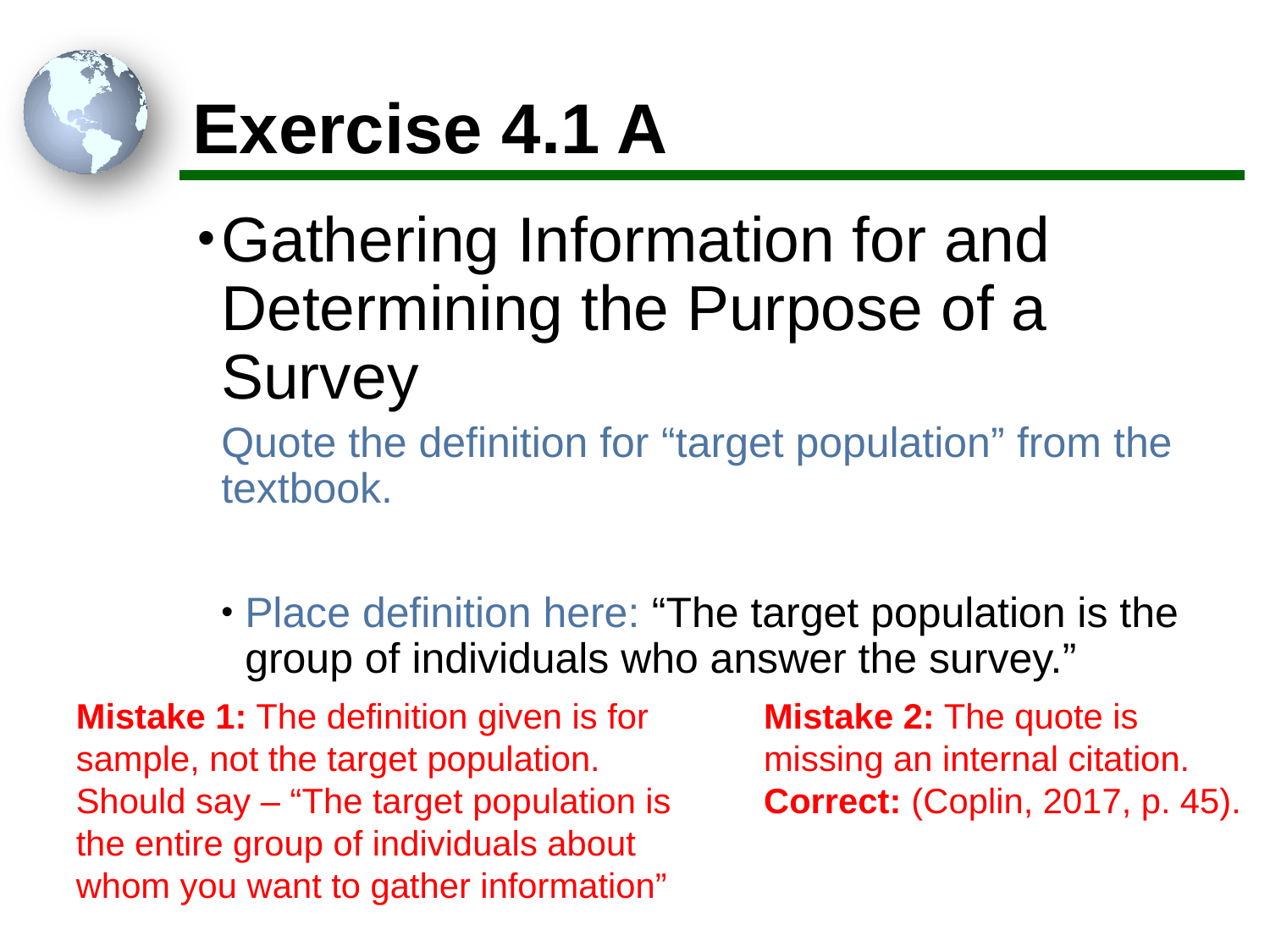

# Exercise 4.1 A
Gathering Information for and Determining the Purpose of a Survey
Quote the definition for “target population” from the textbook.

Place definition here: “The target population is the group of individuals who answer the survey.”

Mistake 1: The definition given is for sample, not the target population.
Should say – “The target population is the entire group of individuals about whom you want to gather information”
Mistake 2: The quote is missing an internal citation.
Correct: (Coplin, 2017, p. 45).